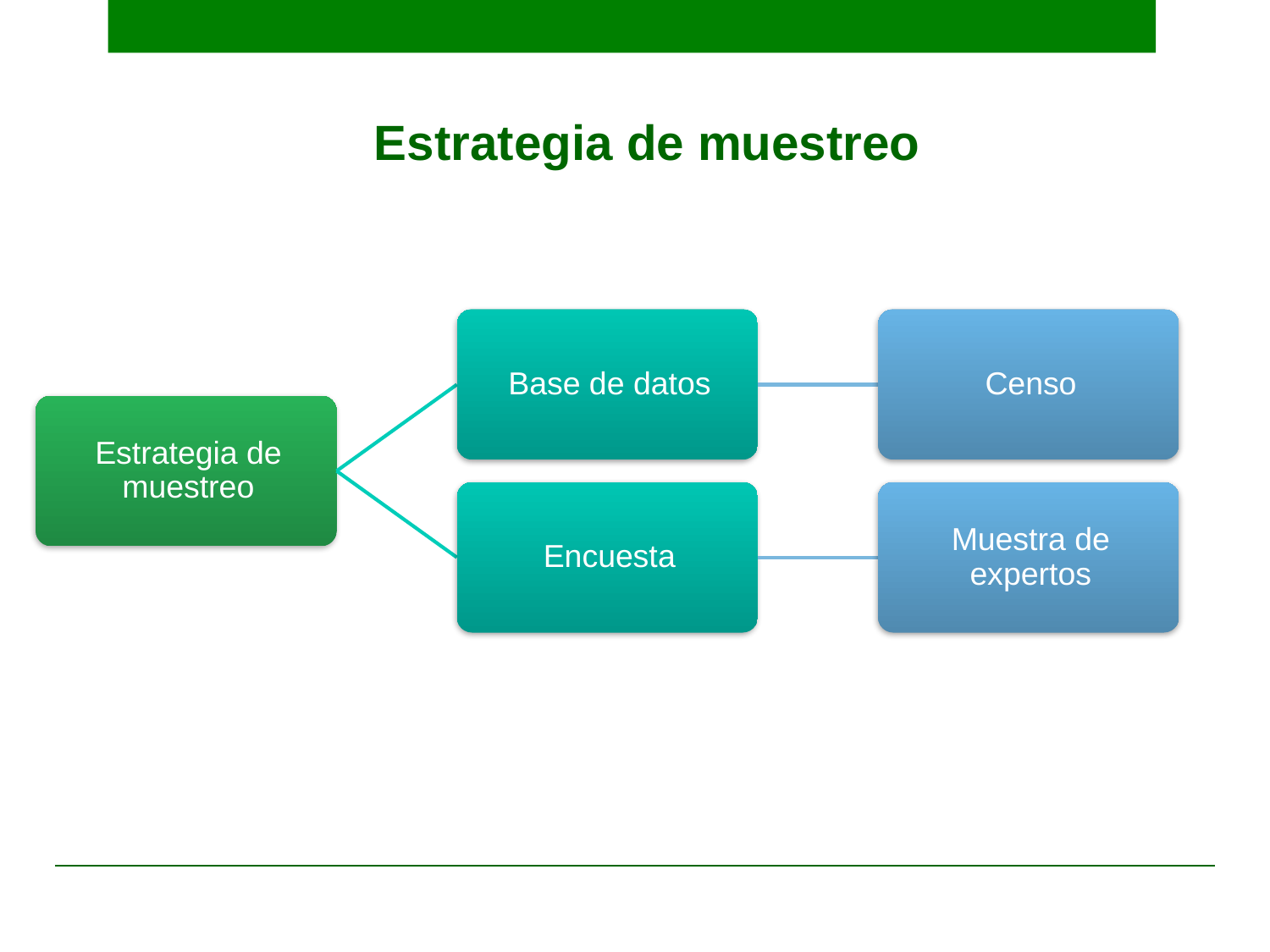

Estrategia de muestreo

Base de datos

Censo

Encuesta

Muestra de expertos
Estrategia de muestreo
ACRI